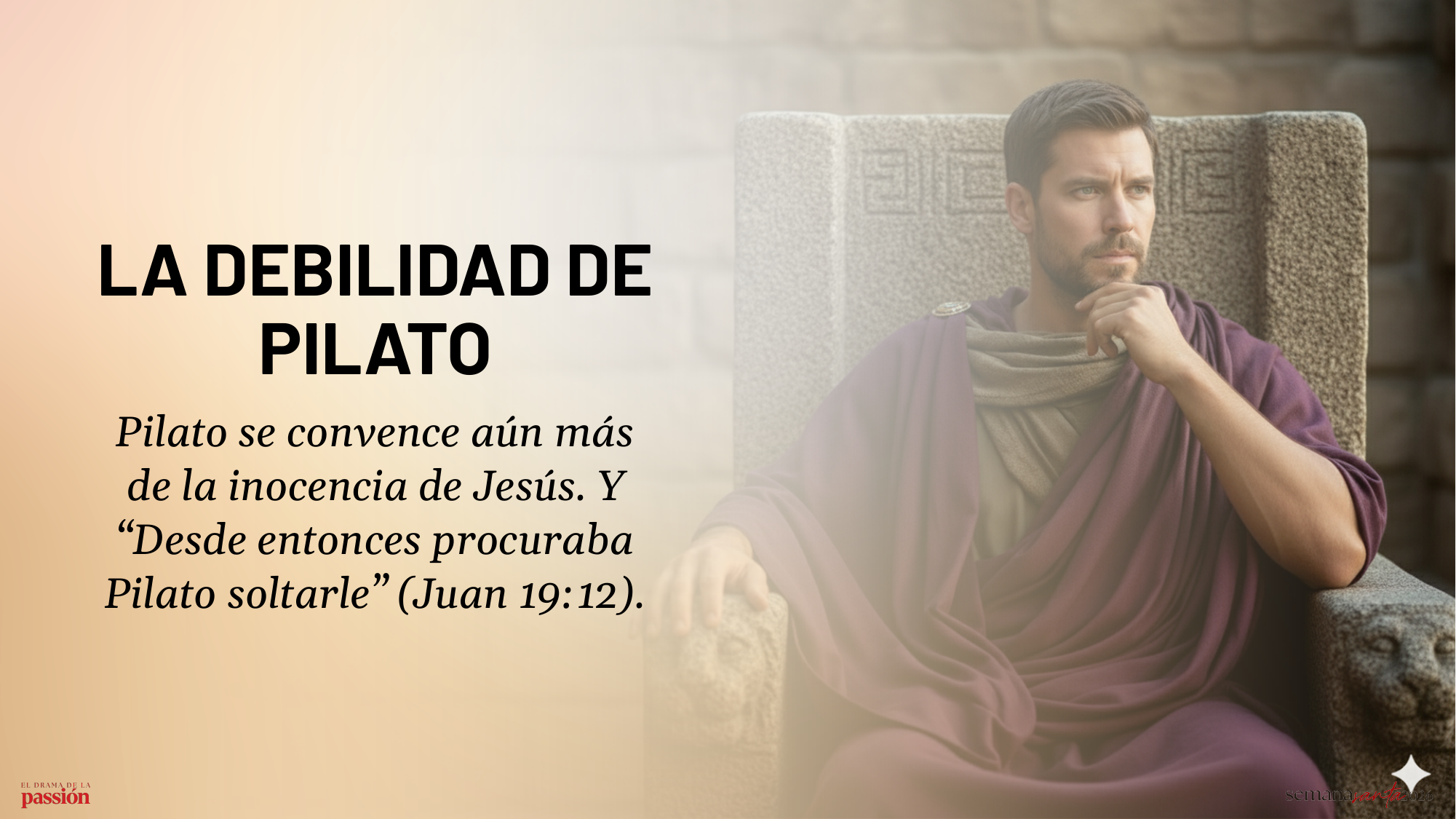

LA DEBILIDAD DE PILATO
Pilato se convence aún más de la inocencia de Jesús. Y “Desde entonces procuraba Pilato soltarle” (Juan 19:12).